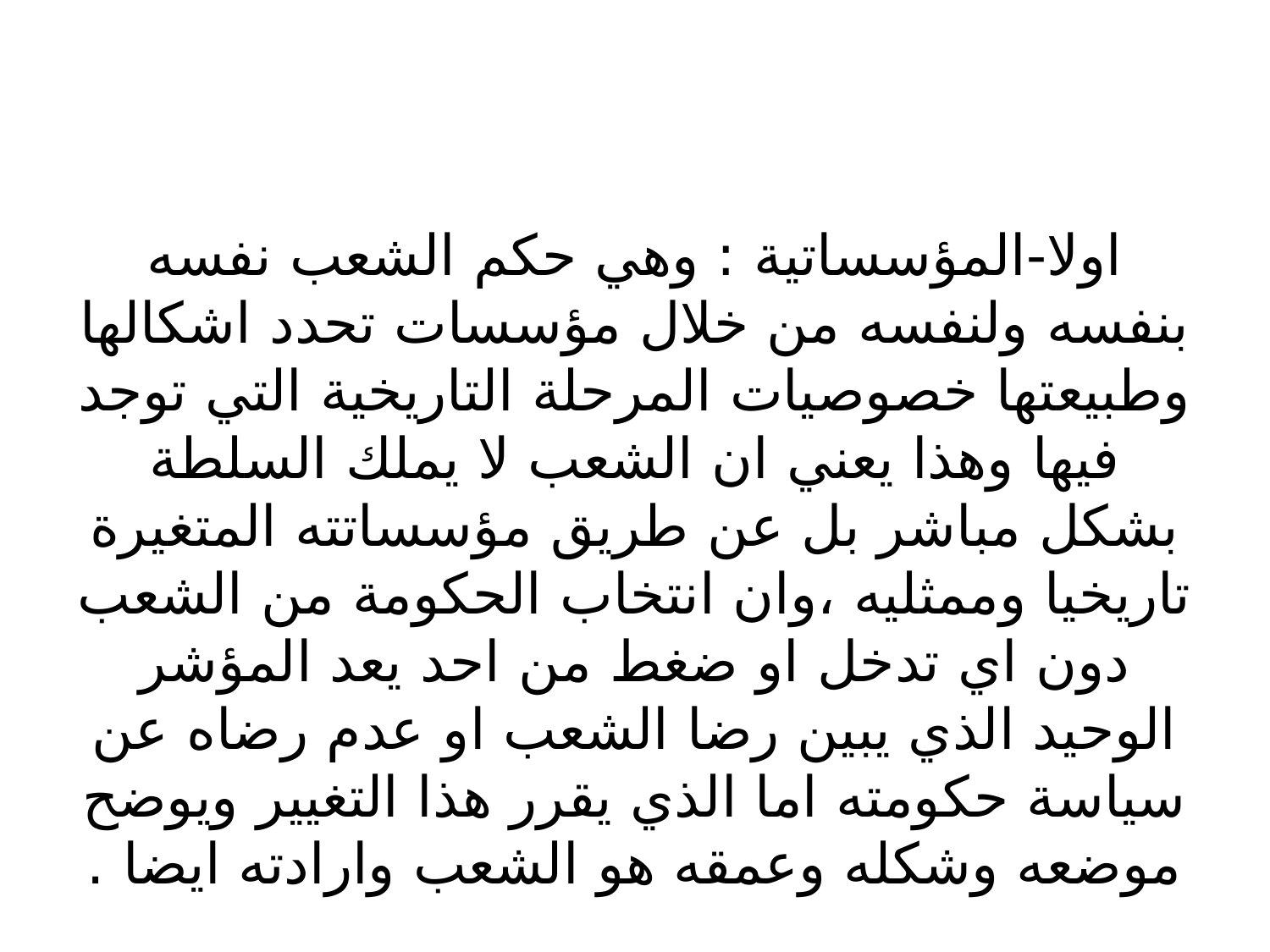

# اولا-المؤسساتية : وهي حكم الشعب نفسه بنفسه ولنفسه من خلال مؤسسات تحدد اشكالها وطبيعتها خصوصيات المرحلة التاريخية التي توجد فيها وهذا يعني ان الشعب لا يملك السلطة بشكل مباشر بل عن طريق مؤسساتته المتغيرة تاريخيا وممثليه ،وان انتخاب الحكومة من الشعب دون اي تدخل او ضغط من احد يعد المؤشر الوحيد الذي يبين رضا الشعب او عدم رضاه عن سياسة حكومته اما الذي يقرر هذا التغيير ويوضح موضعه وشكله وعمقه هو الشعب وارادته ايضا .